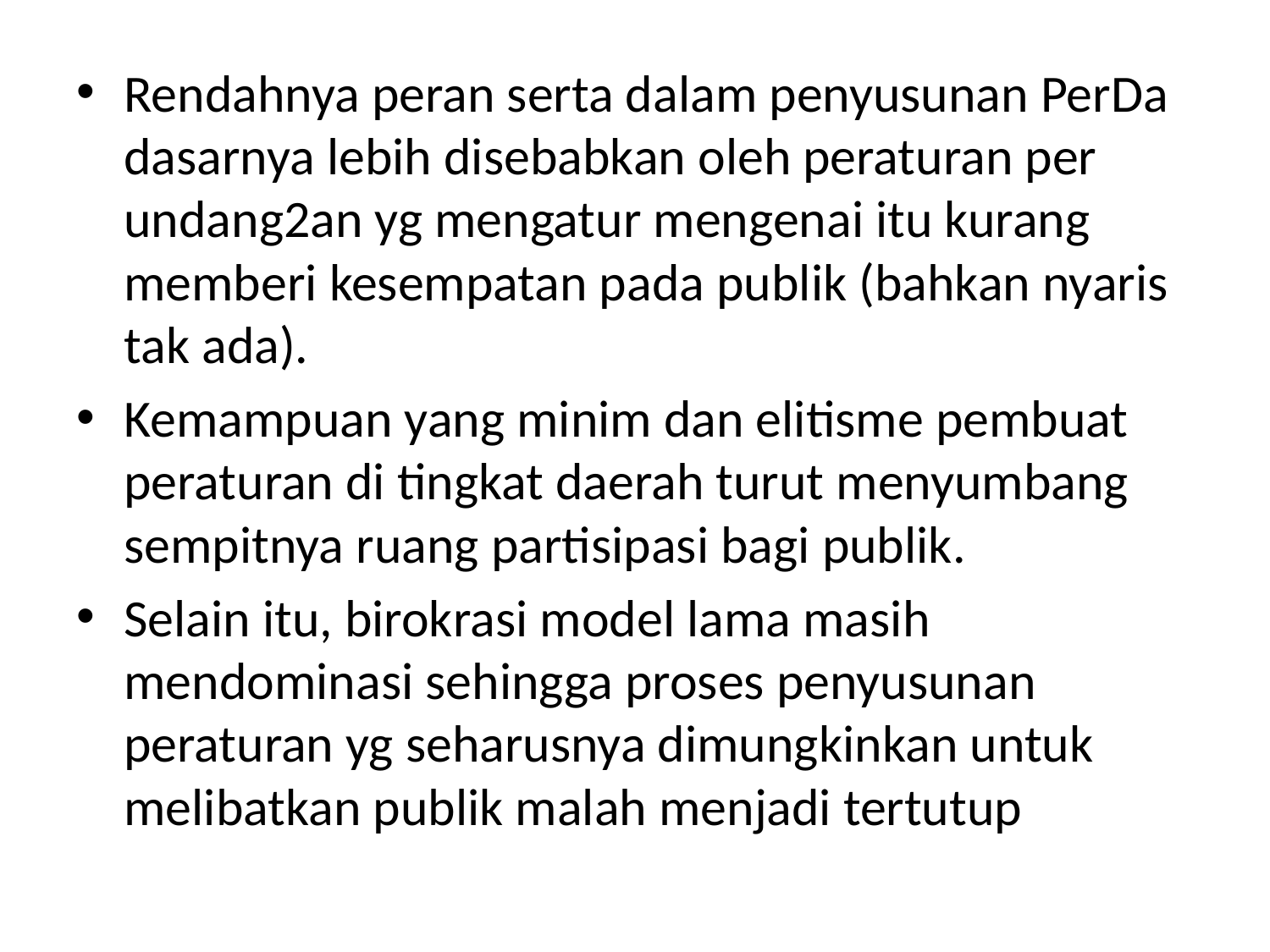

Rendahnya peran serta dalam penyusunan PerDa dasarnya lebih disebabkan oleh peraturan per undang2an yg mengatur mengenai itu kurang memberi kesempatan pada publik (bahkan nyaris tak ada).
Kemampuan yang minim dan elitisme pembuat peraturan di tingkat daerah turut menyumbang sempitnya ruang partisipasi bagi publik.
Selain itu, birokrasi model lama masih mendominasi sehingga proses penyusunan peraturan yg seharusnya dimungkinkan untuk melibatkan publik malah menjadi tertutup